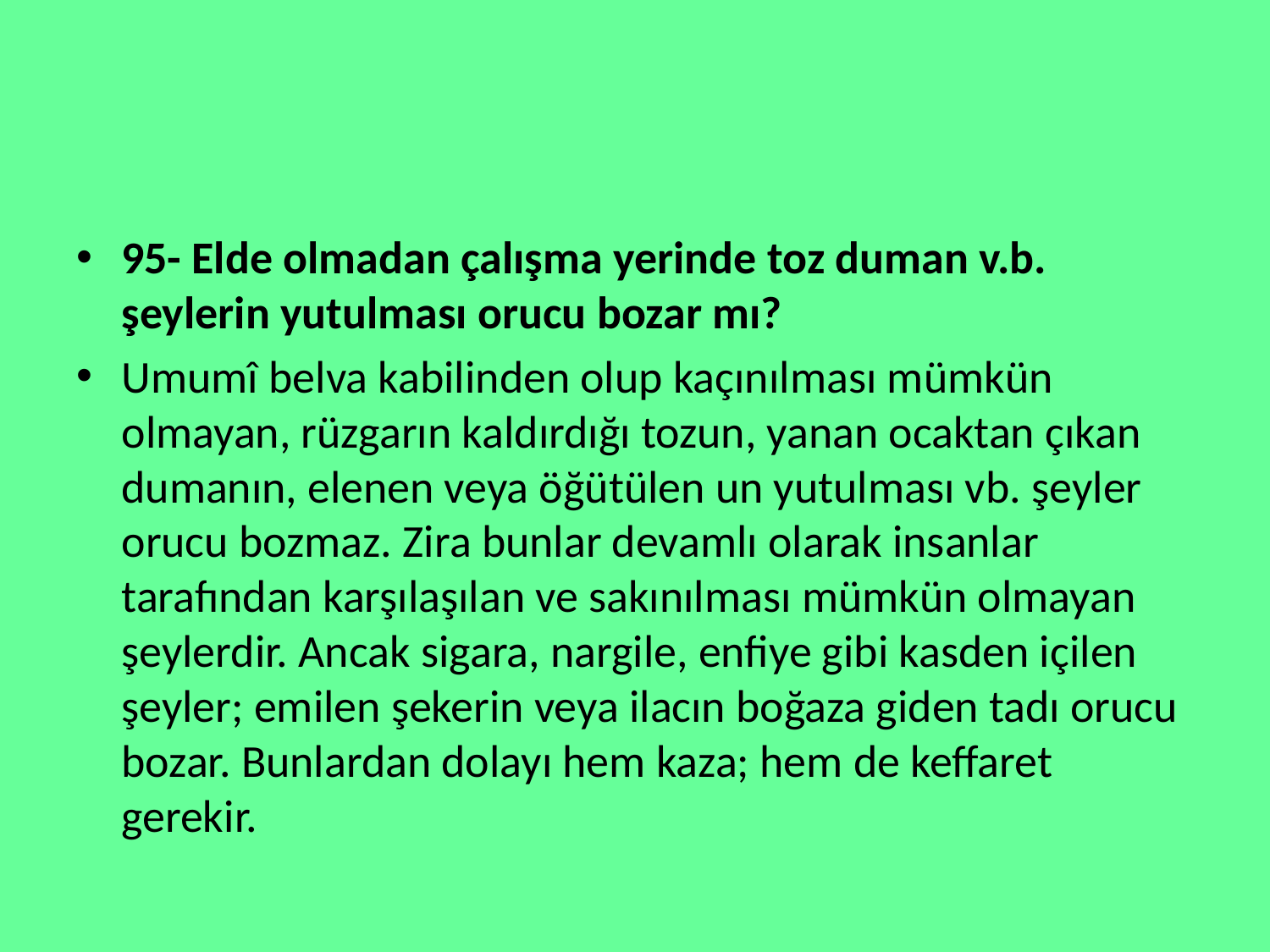

#
95- Elde olmadan çalışma yerinde toz duman v.b. şeylerin yutulması orucu bozar mı?
Umumî belva kabilinden olup kaçınılması mümkün olmayan, rüzgarın kaldırdığı tozun, yanan ocaktan çıkan dumanın, elenen veya öğütülen un yutulması vb. şeyler orucu bozmaz. Zira bunlar devamlı olarak insanlar tarafından karşılaşılan ve sakınılması mümkün olmayan şeylerdir. Ancak sigara, nargile, enfiye gibi kasden içilen şeyler; emilen şekerin veya ilacın boğaza giden tadı orucu bozar. Bunlardan dolayı hem kaza; hem de keffaret gerekir.